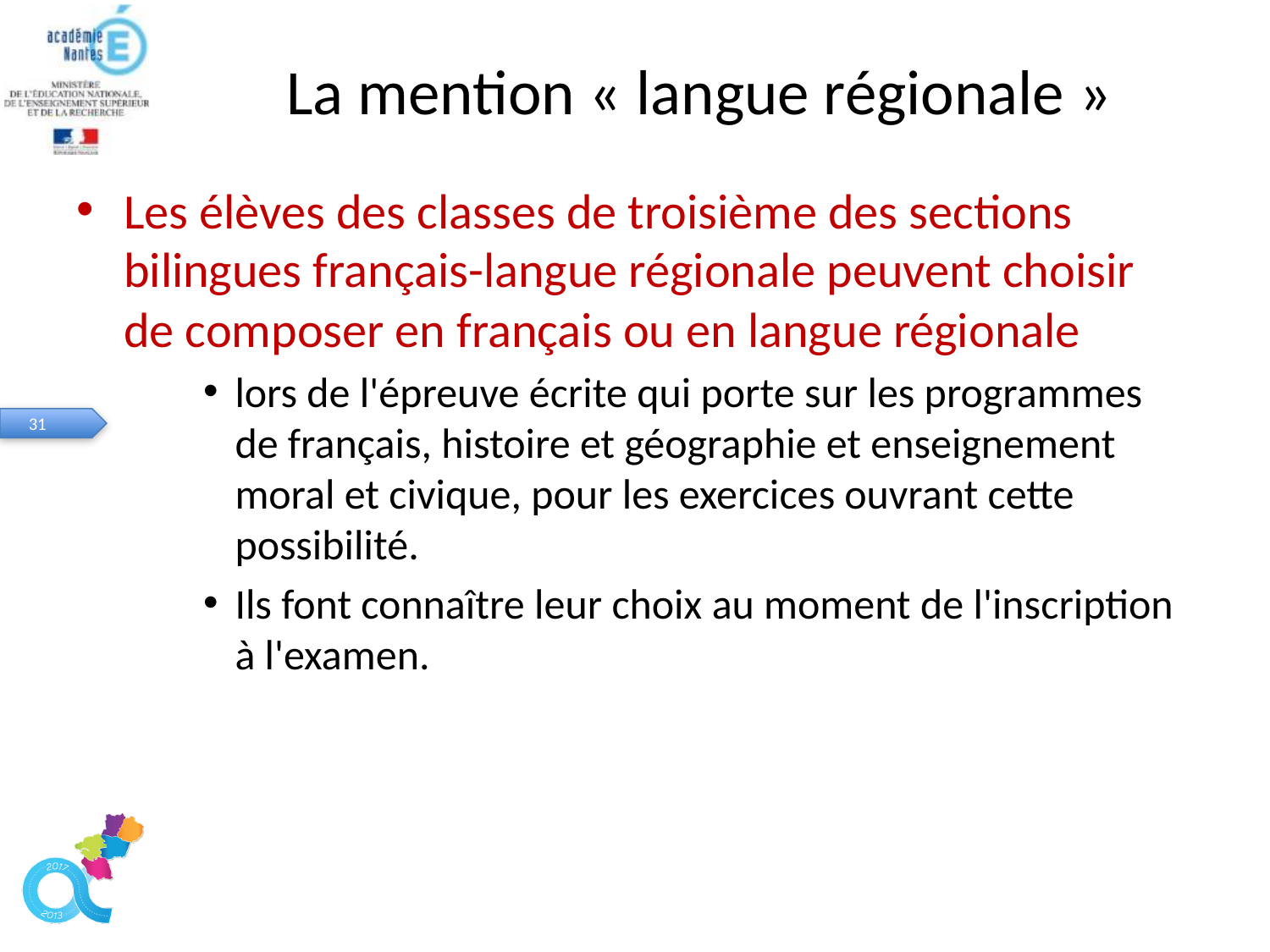

# La mention « langue régionale »
Les élèves des classes de troisième des sections bilingues français-langue régionale peuvent choisir de composer en français ou en langue régionale
lors de l'épreuve écrite qui porte sur les programmes de français, histoire et géographie et enseignement moral et civique, pour les exercices ouvrant cette possibilité.
Ils font connaître leur choix au moment de l'inscription à l'examen.